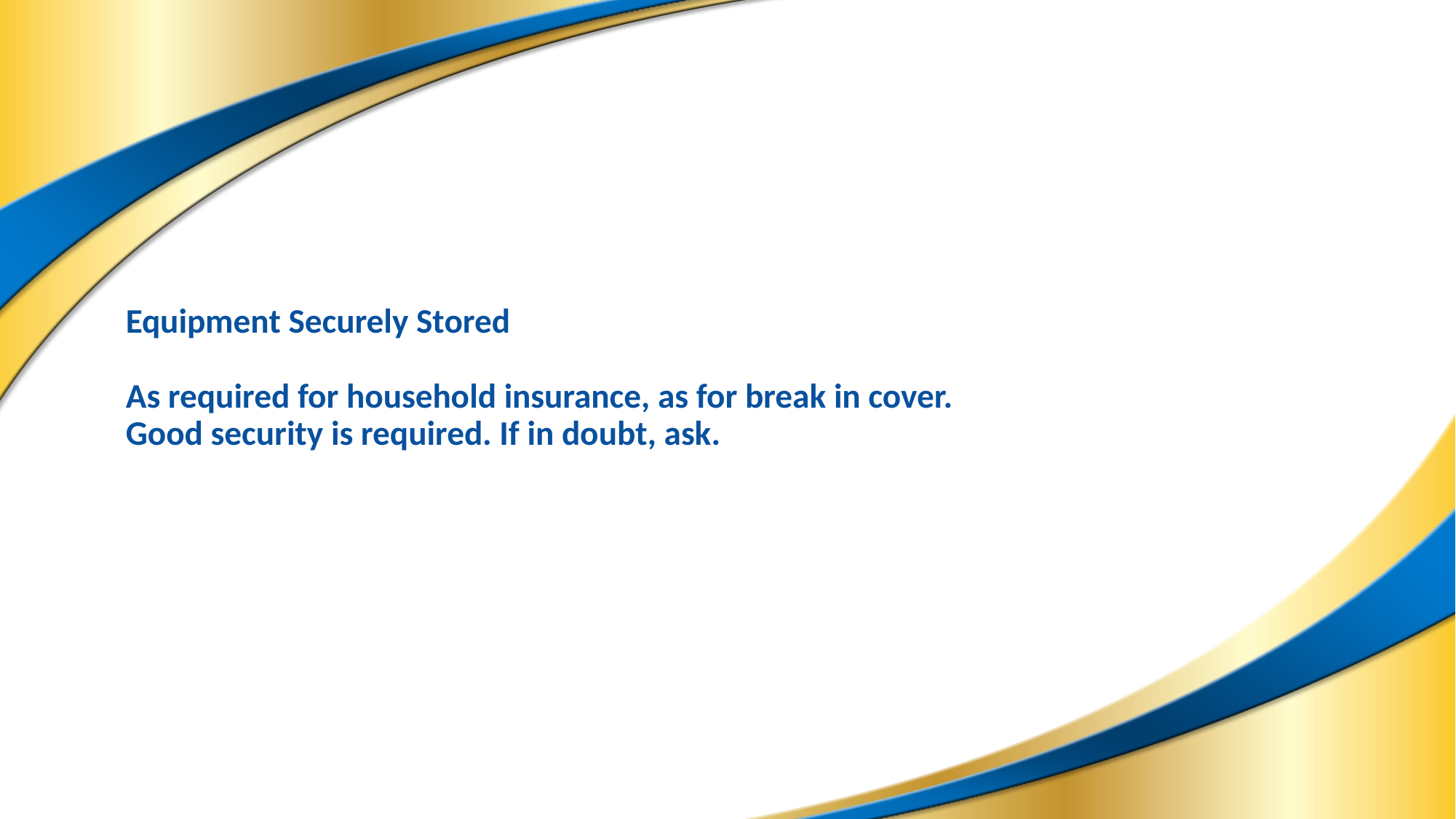

# Equipment Securely Stored As required for household insurance, as for break in cover. Good security is required. If in doubt, ask.